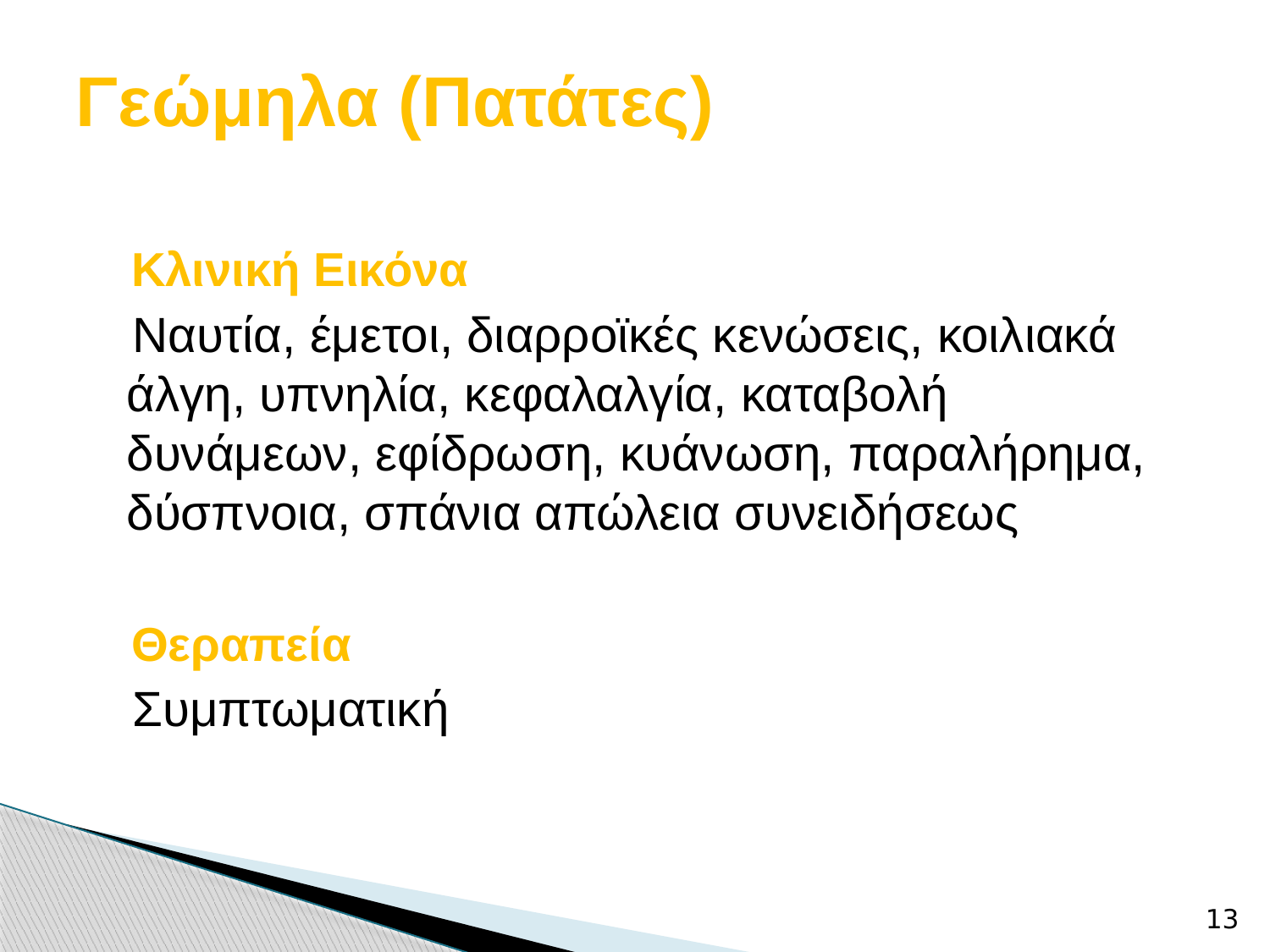

# Γεώμηλα (Πατάτες)
   Κλινική Εικόνα
   Ναυτία, έμετοι, διαρροϊκές κενώσεις, κοιλιακά άλγη, υπνηλία, κεφαλαλγία, καταβολή δυνάμεων, εφίδρωση, κυάνωση, παραλήρημα, δύσπνοια, σπάνια απώλεια συνειδήσεως

   Θεραπεία
   Συμπτωματική

13